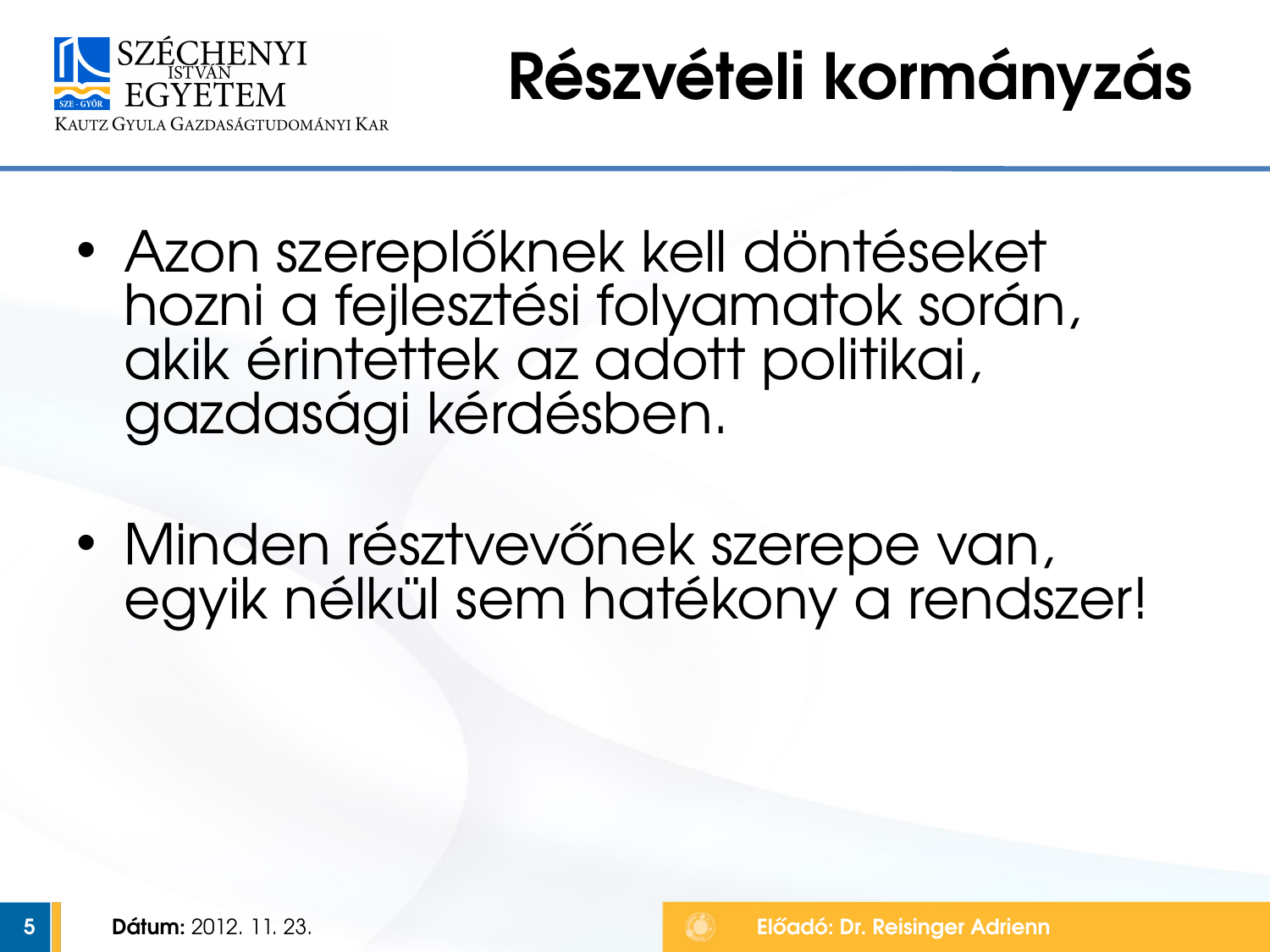

# Részvételi kormányzás
Azon szereplőknek kell döntéseket hozni a fejlesztési folyamatok során, akik érintettek az adott politikai, gazdasági kérdésben.

Minden résztvevőnek szerepe van, egyik nélkül sem hatékony a rendszer!

5
Dátum: 2012. 11. 23.
Előadó: Dr. Reisinger Adrienn